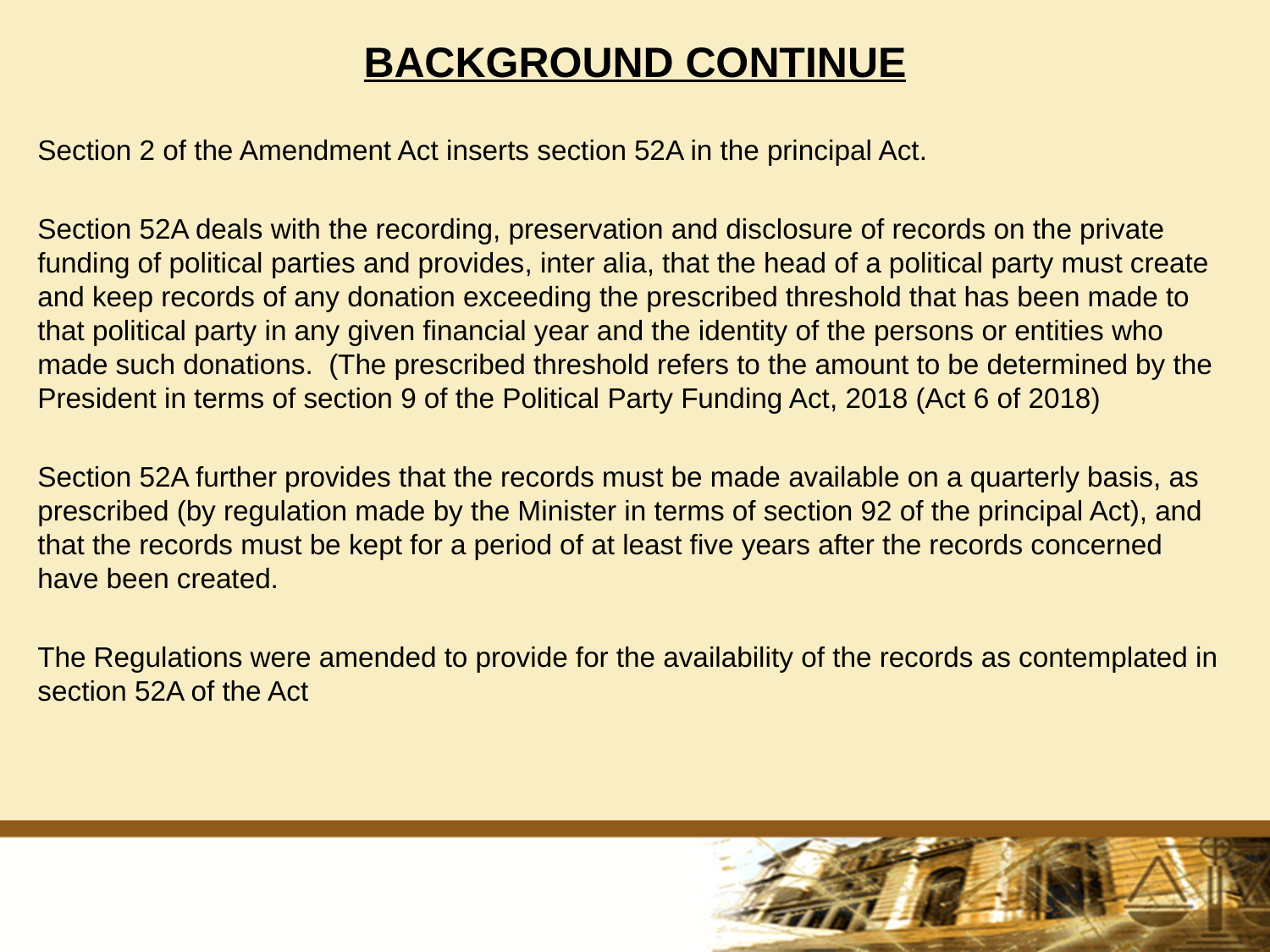

# BACKGROUND CONTINUE
Section 2 of the Amendment Act inserts section 52A in the principal Act.

Section 52A deals with the recording, preservation and disclosure of records on the private funding of political parties and provides, inter alia, that the head of a political party must create and keep records of any donation exceeding the prescribed threshold that has been made to that political party in any given financial year and the identity of the persons or entities who made such donations.  (The prescribed threshold refers to the amount to be determined by the President in terms of section 9 of the Political Party Funding Act, 2018 (Act 6 of 2018)

Section 52A further provides that the records must be made available on a quarterly basis, as prescribed (by regulation made by the Minister in terms of section 92 of the principal Act), and that the records must be kept for a period of at least five years after the records concerned have been created.

The Regulations were amended to provide for the availability of the records as contemplated in section 52A of the Act